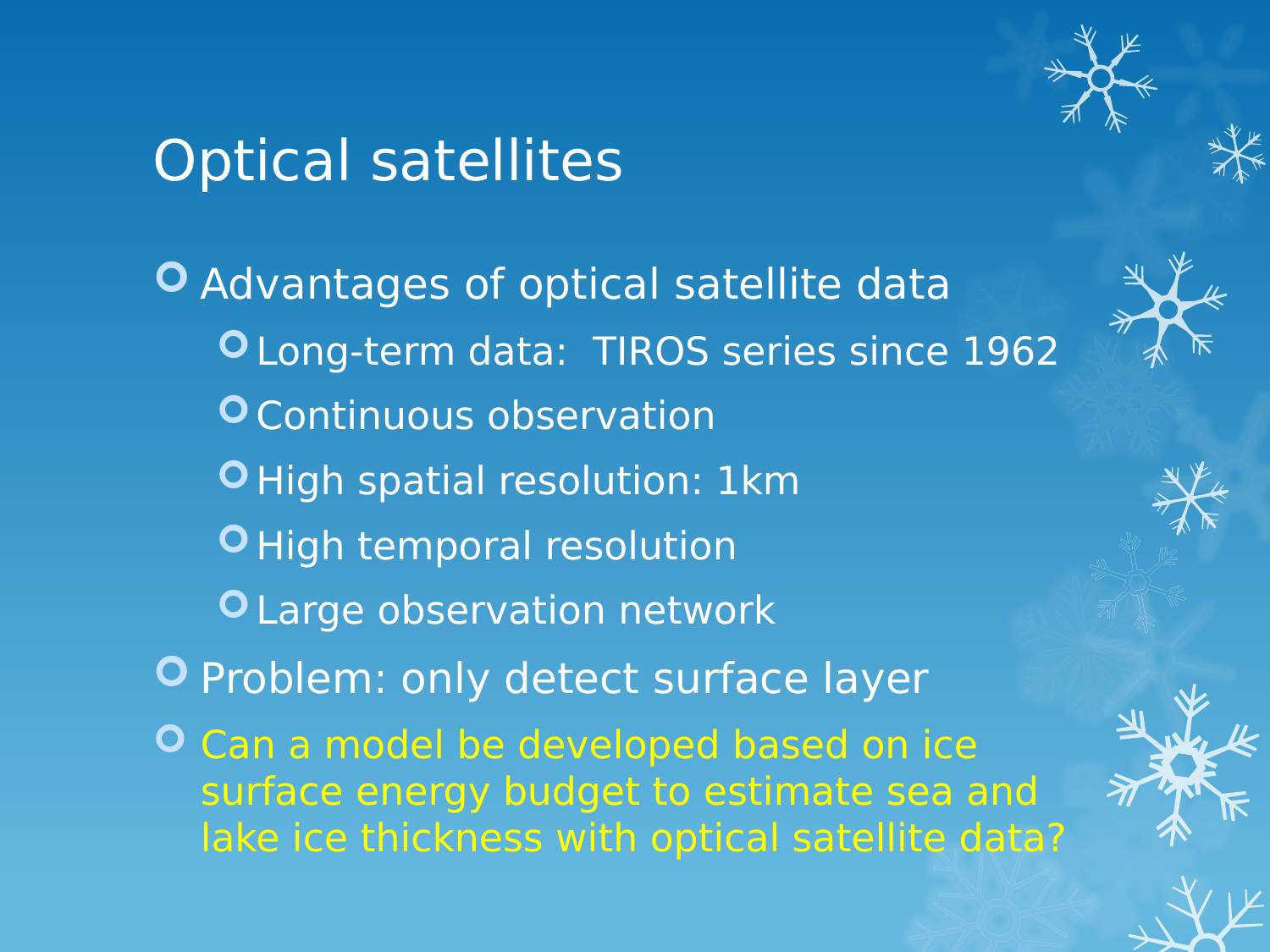

# Optical satellites
Advantages of optical satellite data
Long-term data:  TIROS series since 1962
Continuous observation
High spatial resolution: 1km
High temporal resolution
Large observation network
Problem: only detect surface layer
Can a model be developed based on ice surface energy budget to estimate sea and lake ice thickness with optical satellite data?